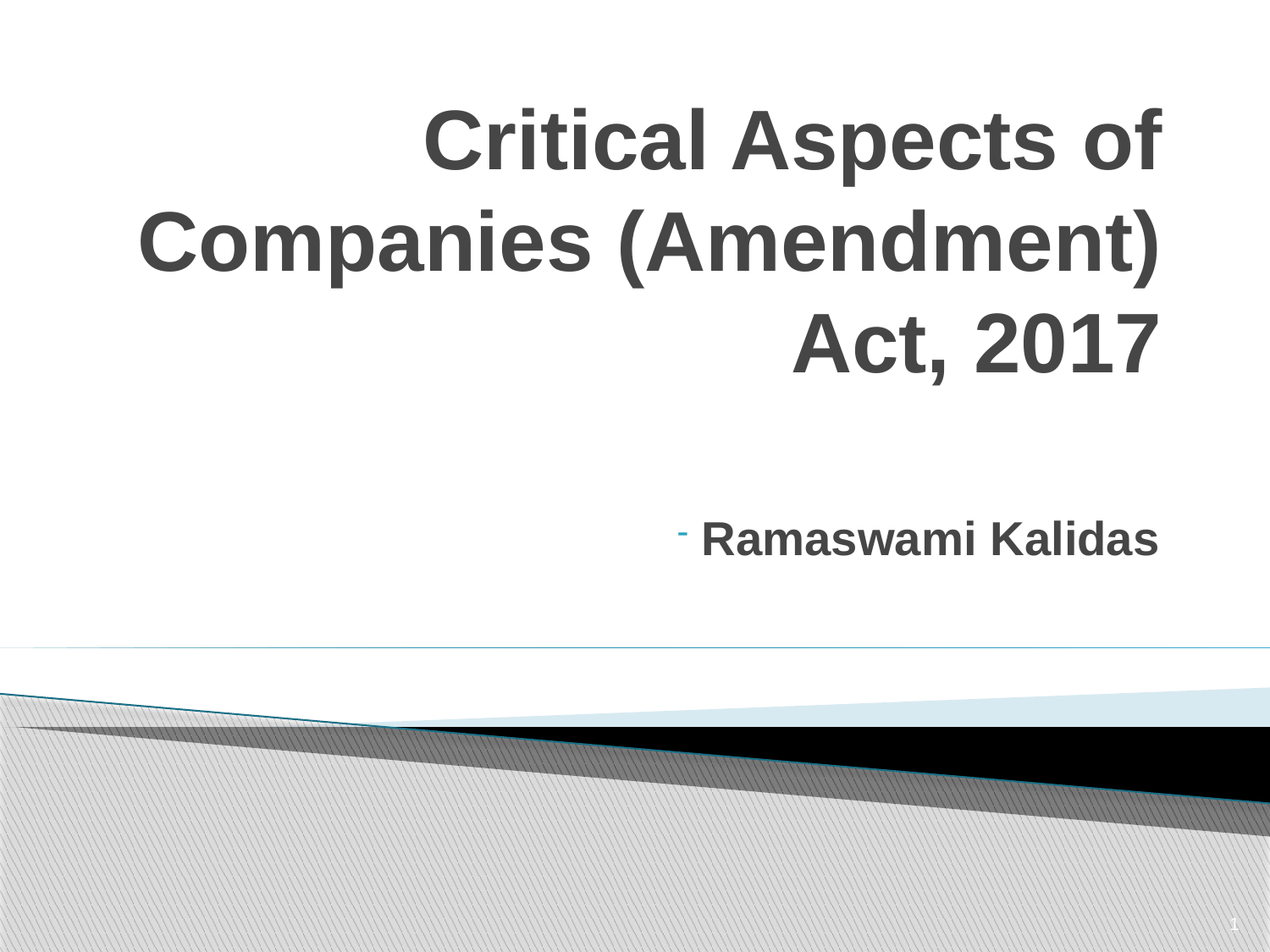

# Critical Aspects of Companies (Amendment) Act, 2017
 Ramaswami Kalidas

1